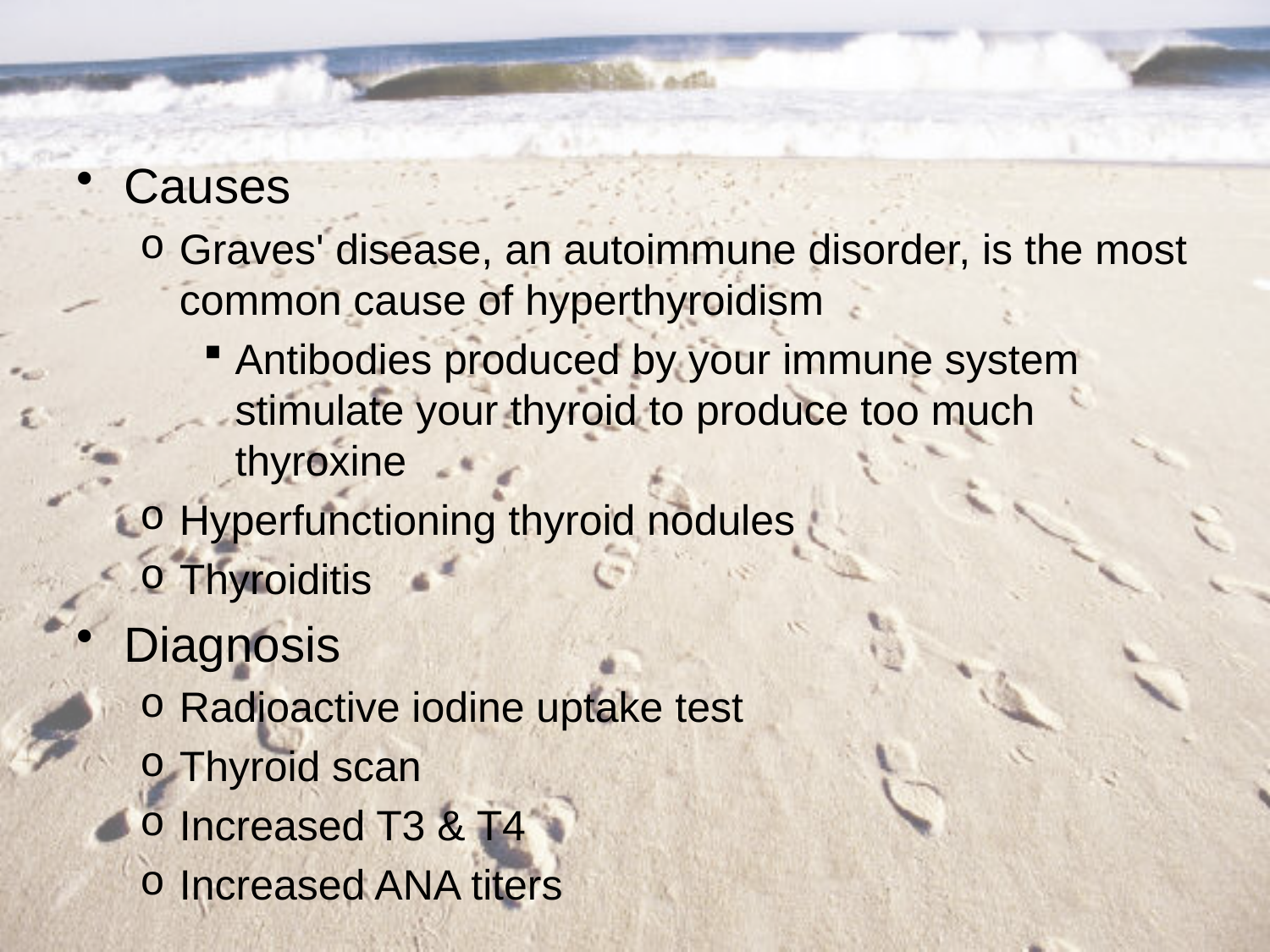

#
Causes
Graves' disease, an autoimmune disorder, is the most common cause of hyperthyroidism
Antibodies produced by your immune system stimulate your thyroid to produce too much thyroxine
Hyperfunctioning thyroid nodules
Thyroiditis
Diagnosis
Radioactive iodine uptake test
Thyroid scan
Increased T3 & T4
Increased ANA titers